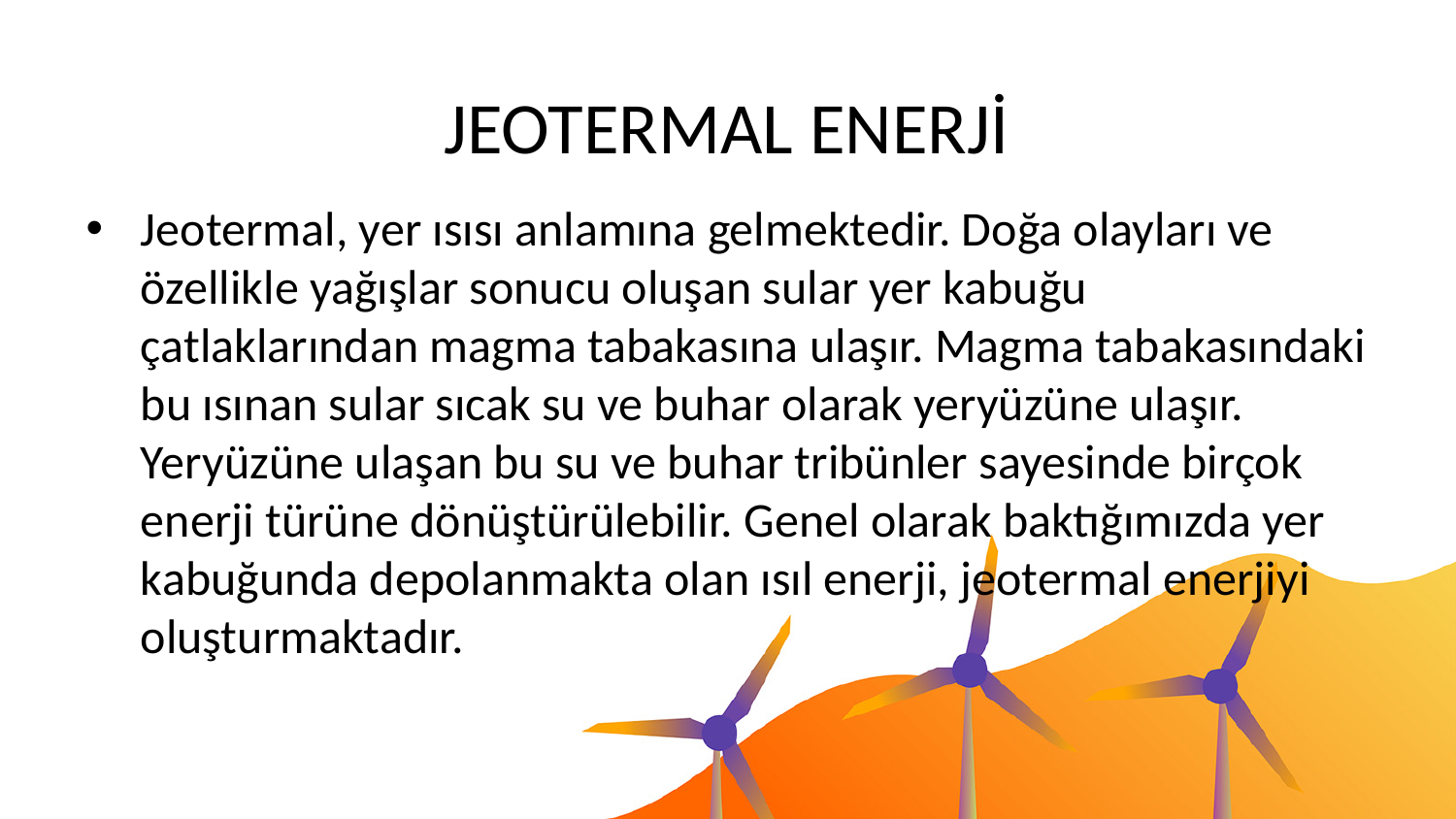

# JEOTERMAL ENERJİ
Jeotermal, yer ısısı anlamına gelmektedir. Doğa olayları ve özellikle yağışlar sonucu oluşan sular yer kabuğu çatlaklarından magma tabakasına ulaşır. Magma tabakasındaki bu ısınan sular sıcak su ve buhar olarak yeryüzüne ulaşır. Yeryüzüne ulaşan bu su ve buhar tribünler sayesinde birçok enerji türüne dönüştürülebilir. Genel olarak baktığımızda yer kabuğunda depolanmakta olan ısıl enerji, jeotermal enerjiyi oluşturmaktadır.